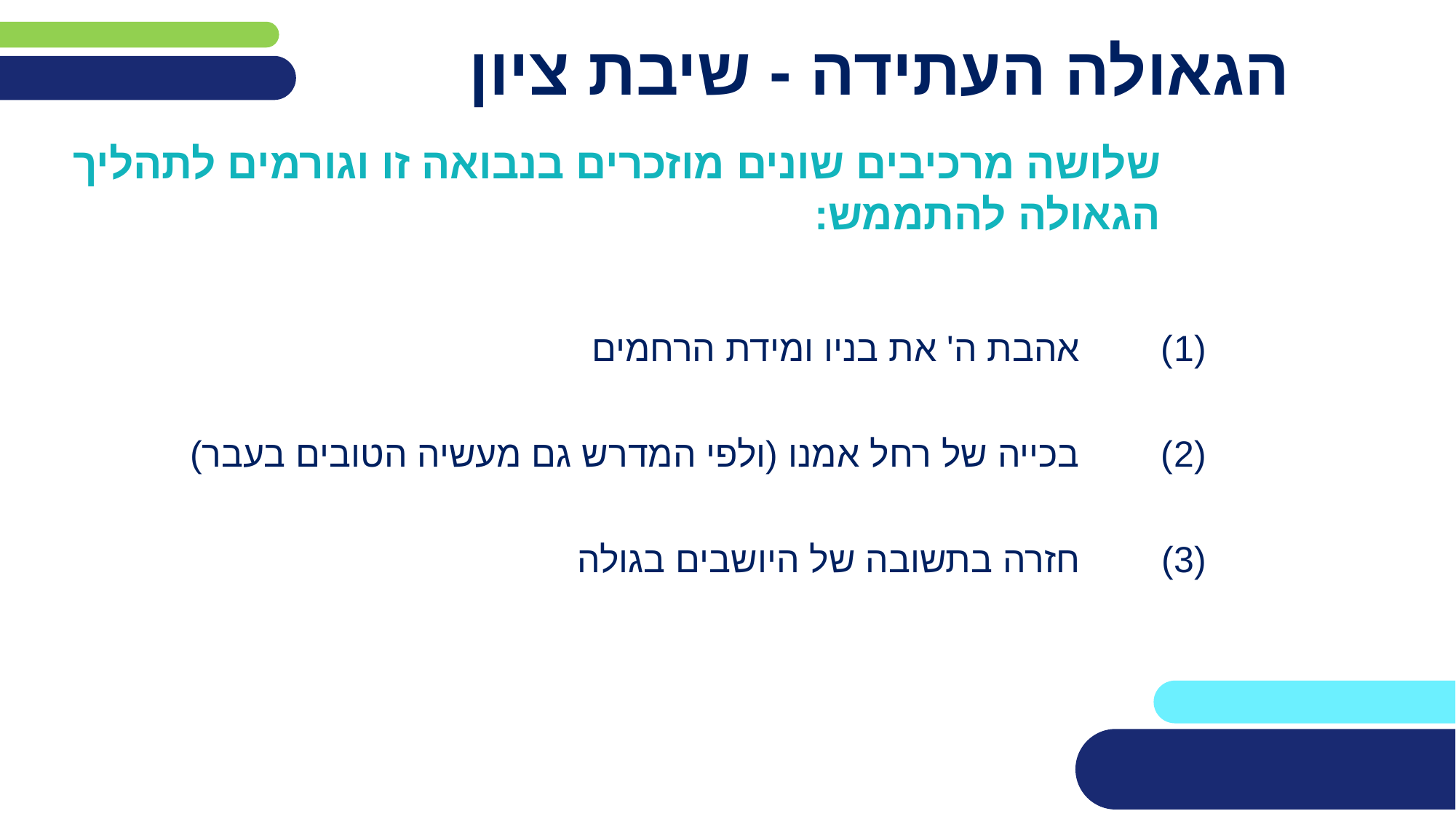

# הגאולה העתידה - שיבת ציון
שלושה מרכיבים שונים מוזכרים בנבואה זו וגורמים לתהליך הגאולה להתממש:

(1)        אהבת ה' את בניו ומידת הרחמים

(2)        בכייה של רחל אמנו (ולפי המדרש גם מעשיה הטובים בעבר)

(3)        חזרה בתשובה של היושבים בגולה